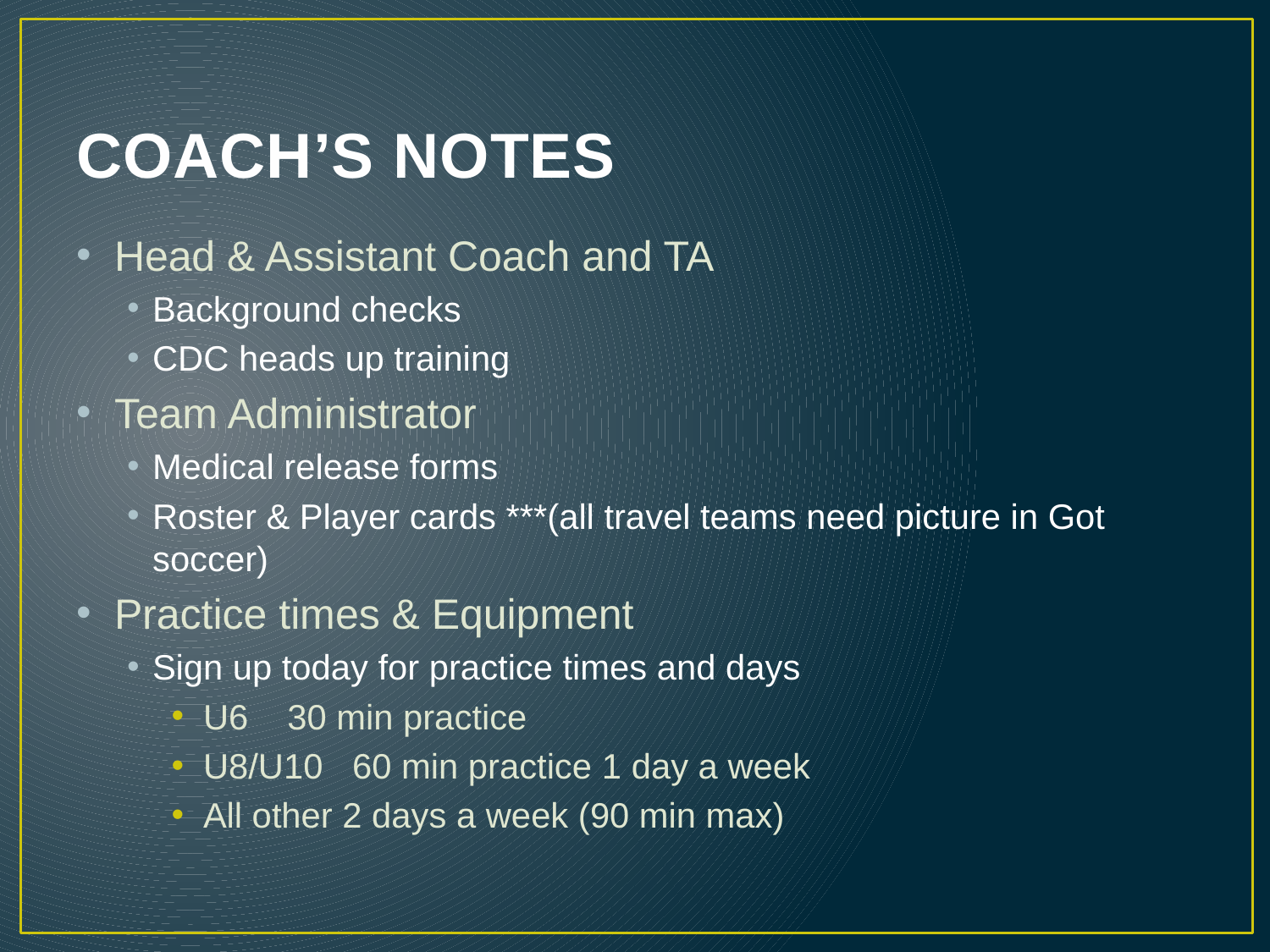

# COACH’S NOTES
Head & Assistant Coach and TA
Background checks
CDC heads up training
Team Administrator
Medical release forms
Roster & Player cards ***(all travel teams need picture in Got soccer)
Practice times & Equipment
Sign up today for practice times and days
U6    30 min practice
U8/U10   60 min practice 1 day a week
All other 2 days a week (90 min max)